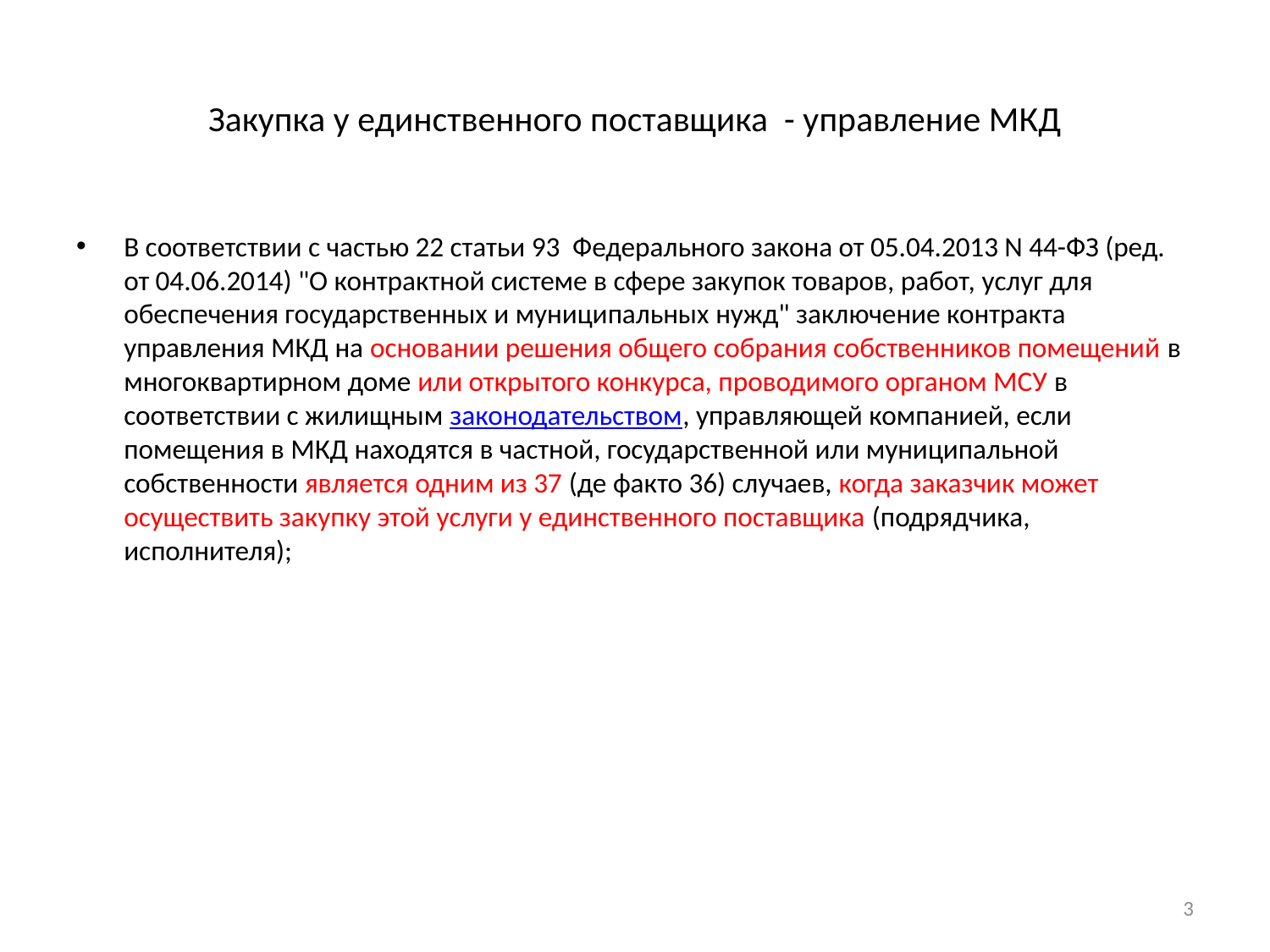

# Закупка у единственного поставщика  - управление МКД
В соответствии с частью 22 статьи 93  Федерального закона от 05.04.2013 N 44-ФЗ (ред. от 04.06.2014) "О контрактной системе в сфере закупок товаров, работ, услуг для обеспечения государственных и муниципальных нужд" заключение контракта управления МКД на основании решения общего собрания собственников помещений в многоквартирном доме или открытого конкурса, проводимого органом МСУ в соответствии с жилищным законодательством, управляющей компанией, если помещения в МКД находятся в частной, государственной или муниципальной собственности является одним из 37 (де факто 36) случаев, когда заказчик может осуществить закупку этой услуги у единственного поставщика (подрядчика, исполнителя);

3